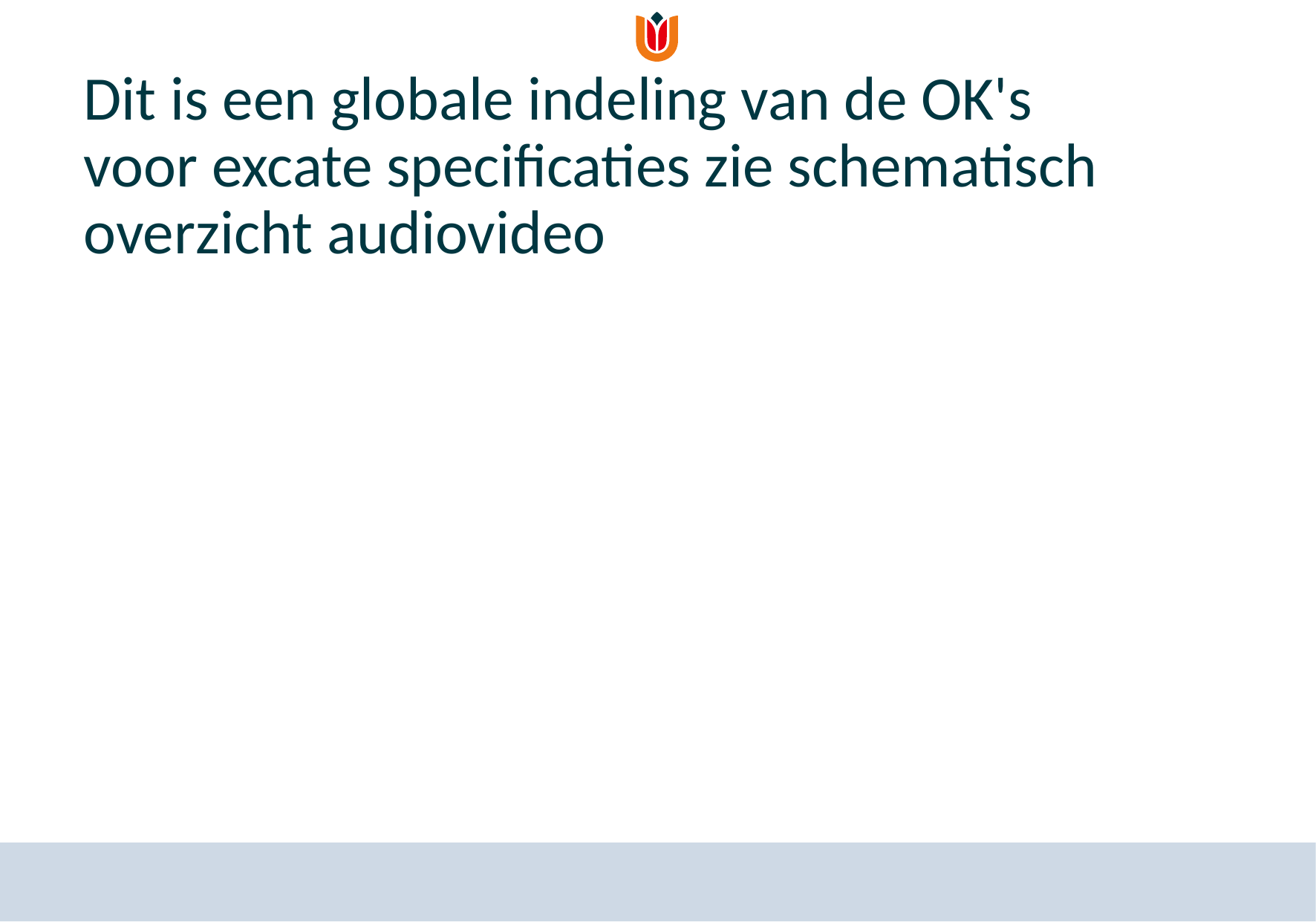

# Dit is een globale indeling van de OK's voor excate specificaties zie schematisch overzicht audiovideo